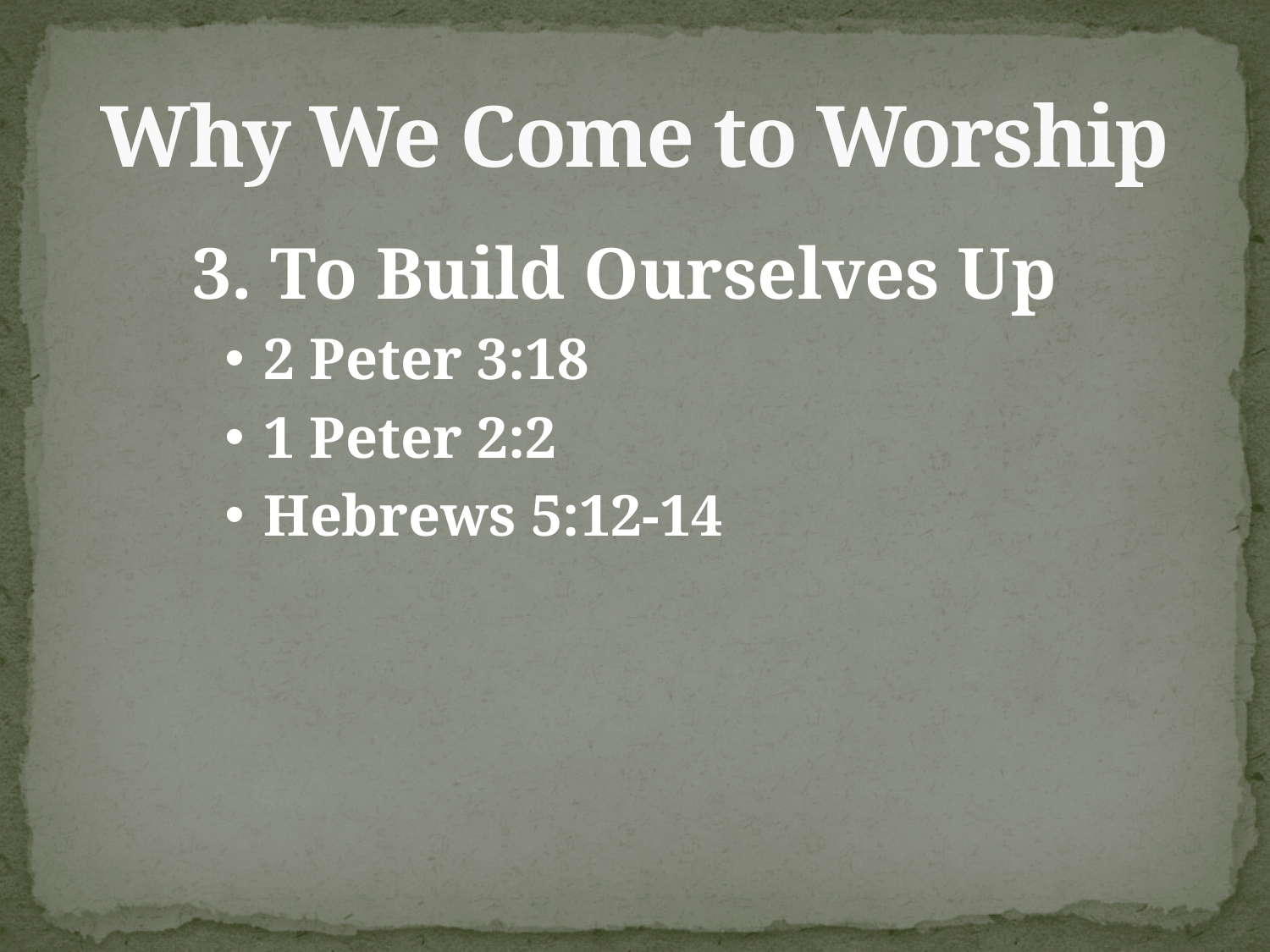

# Why We Come to Worship
3. To Build Ourselves Up
2 Peter 3:18
1 Peter 2:2
Hebrews 5:12-14